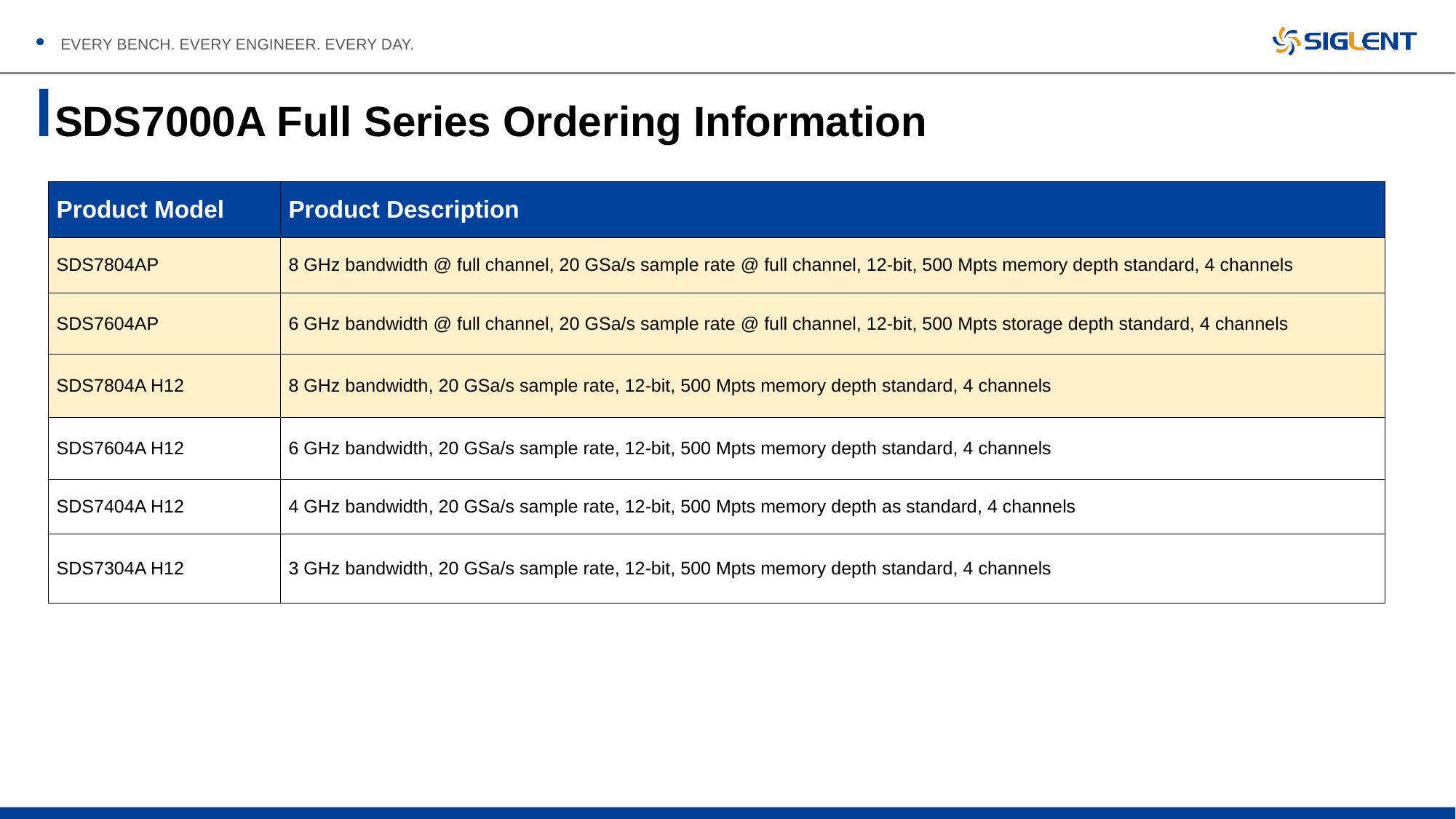

SDS7000A Full Series Ordering Information
| Product Model | Product Description |
| --- | --- |
| SDS7804AP | 8 GHz bandwidth @ full channel, 20 GSa/s sample rate @ full channel, 12-bit, 500 Mpts memory depth standard, 4 channels |
| SDS7604AP | 6 GHz bandwidth @ full channel, 20 GSa/s sample rate @ full channel, 12-bit, 500 Mpts storage depth standard, 4 channels |
| SDS7804A H12 | 8 GHz bandwidth, 20 GSa/s sample rate, 12-bit, 500 Mpts memory depth standard, 4 channels |
| SDS7604A H12 | 6 GHz bandwidth, 20 GSa/s sample rate, 12-bit, 500 Mpts memory depth standard, 4 channels |
| SDS7404A H12 | 4 GHz bandwidth, 20 GSa/s sample rate, 12-bit, 500 Mpts memory depth as standard, 4 channels |
| SDS7304A H12 | 3 GHz bandwidth, 20 GSa/s sample rate, 12-bit, 500 Mpts memory depth standard, 4 channels |